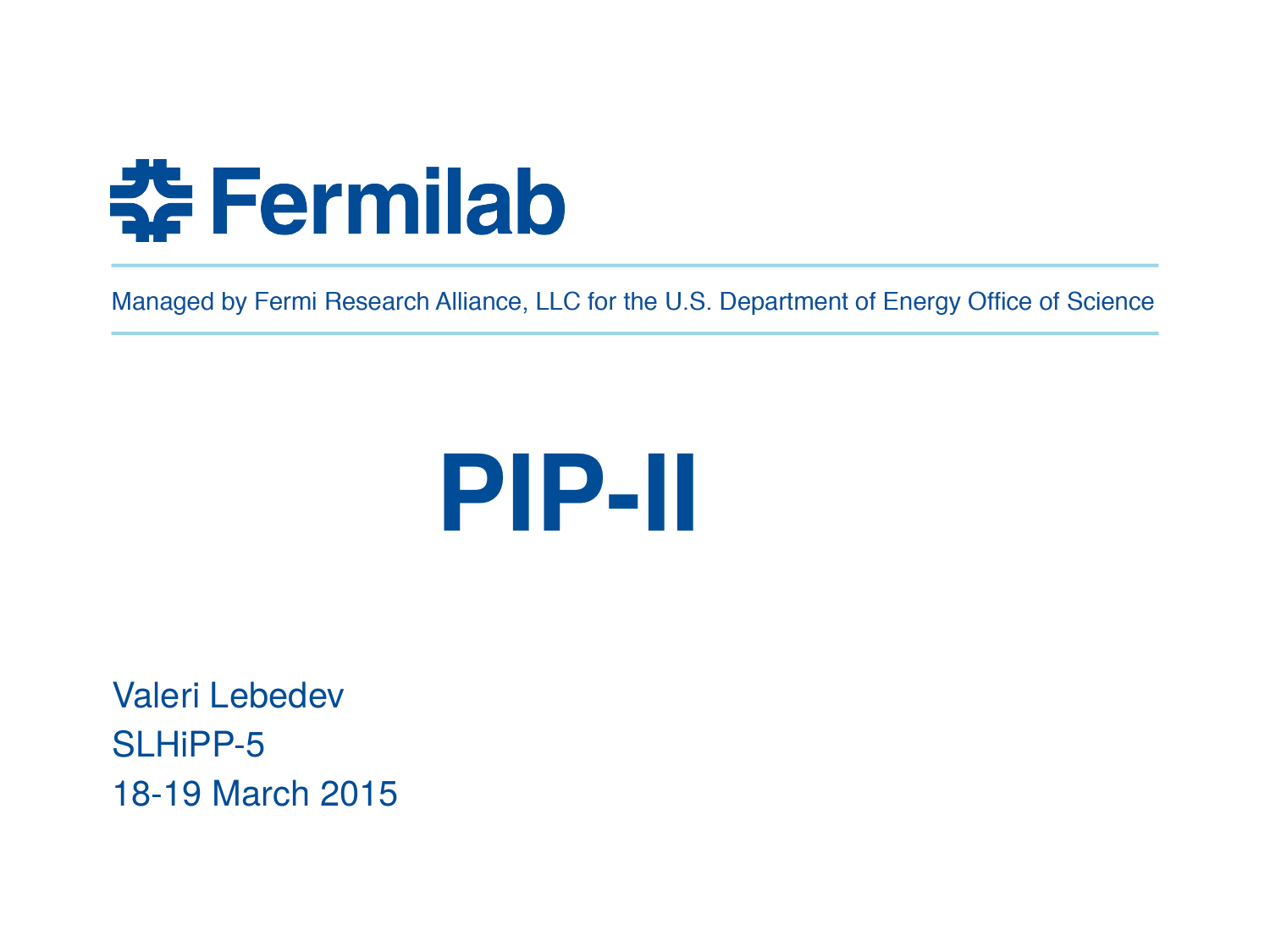

# PIP-II
Valeri Lebedev
SLHiPP-5
18-19 March 2015